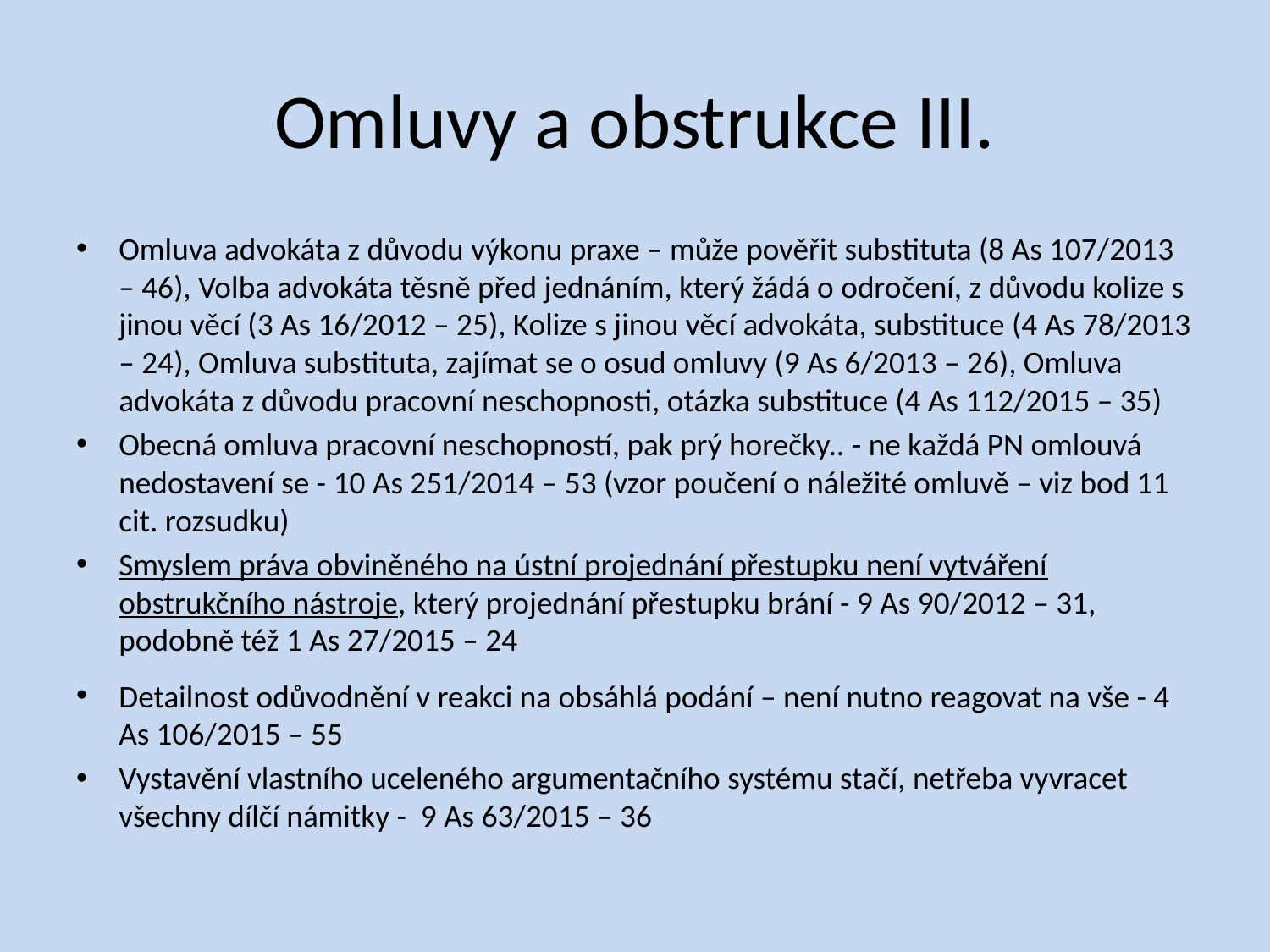

# Omluvy a obstrukce III.
Omluva advokáta z důvodu výkonu praxe – může pověřit substituta (8 As 107/2013 – 46), Volba advokáta těsně před jednáním, který žádá o odročení, z důvodu kolize s jinou věcí (3 As 16/2012 – 25), Kolize s jinou věcí advokáta, substituce (4 As 78/2013 – 24), Omluva substituta, zajímat se o osud omluvy (9 As 6/2013 – 26), Omluva advokáta z důvodu pracovní neschopnosti, otázka substituce (4 As 112/2015 – 35)
Obecná omluva pracovní neschopností, pak prý horečky.. - ne každá PN omlouvá nedostavení se - 10 As 251/2014 – 53 (vzor poučení o náležité omluvě – viz bod 11 cit. rozsudku)
Smyslem práva obviněného na ústní projednání přestupku není vytváření obstrukčního nástroje, který projednání přestupku brání - 9 As 90/2012 – 31, podobně též 1 As 27/2015 – 24
Detailnost odůvodnění v reakci na obsáhlá podání – není nutno reagovat na vše - 4 As 106/2015 – 55
Vystavění vlastního uceleného argumentačního systému stačí, netřeba vyvracet všechny dílčí námitky -  9 As 63/2015 – 36